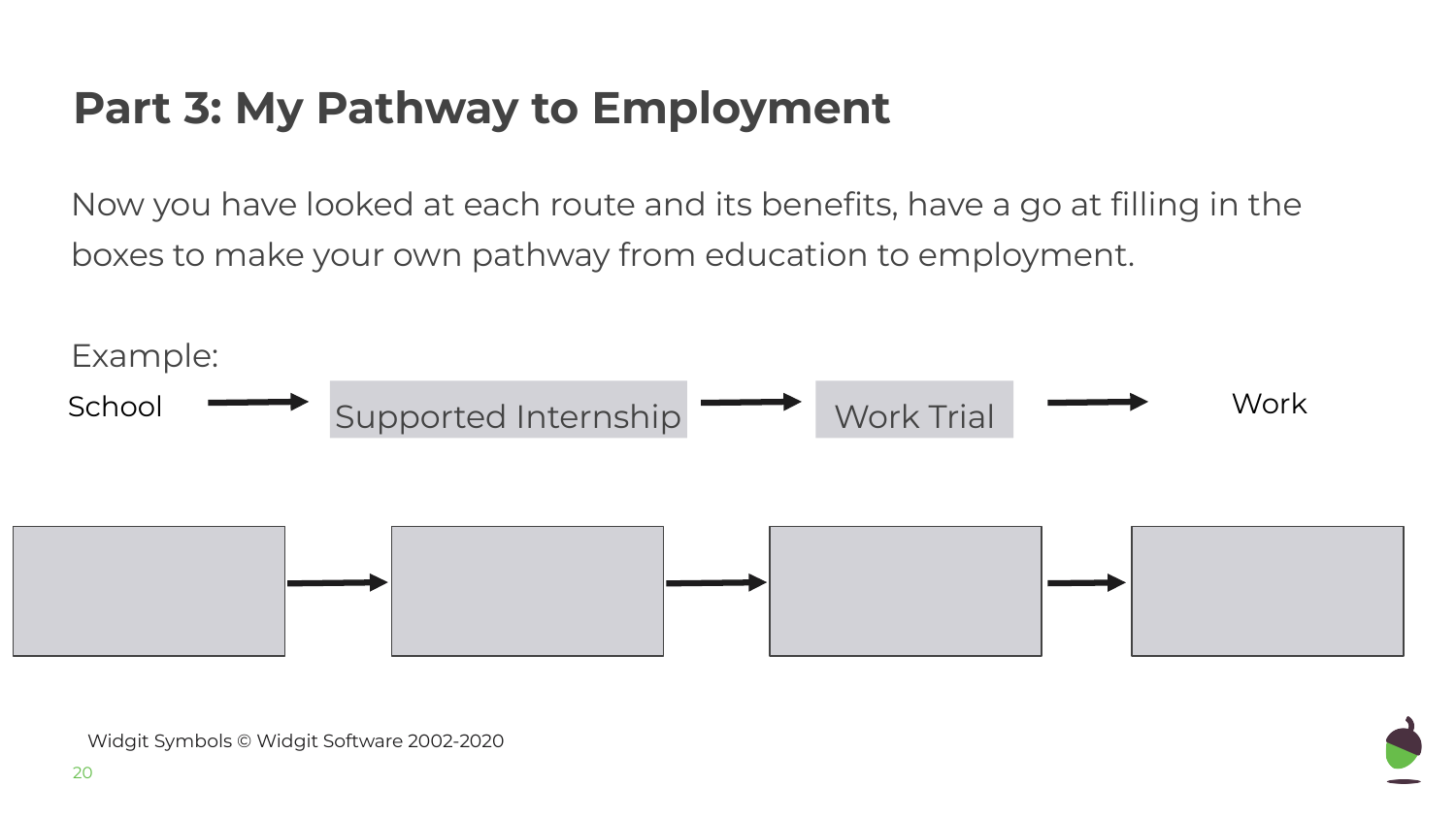

# Part 3: My Pathway to Employment
Now you have looked at each route and its benefits, have a go at filling in the boxes to make your own pathway from education to employment.

Example:

Supported Internship
Work Trial
Work
School

Widgit Symbols © Widgit Software 2002-2020
20